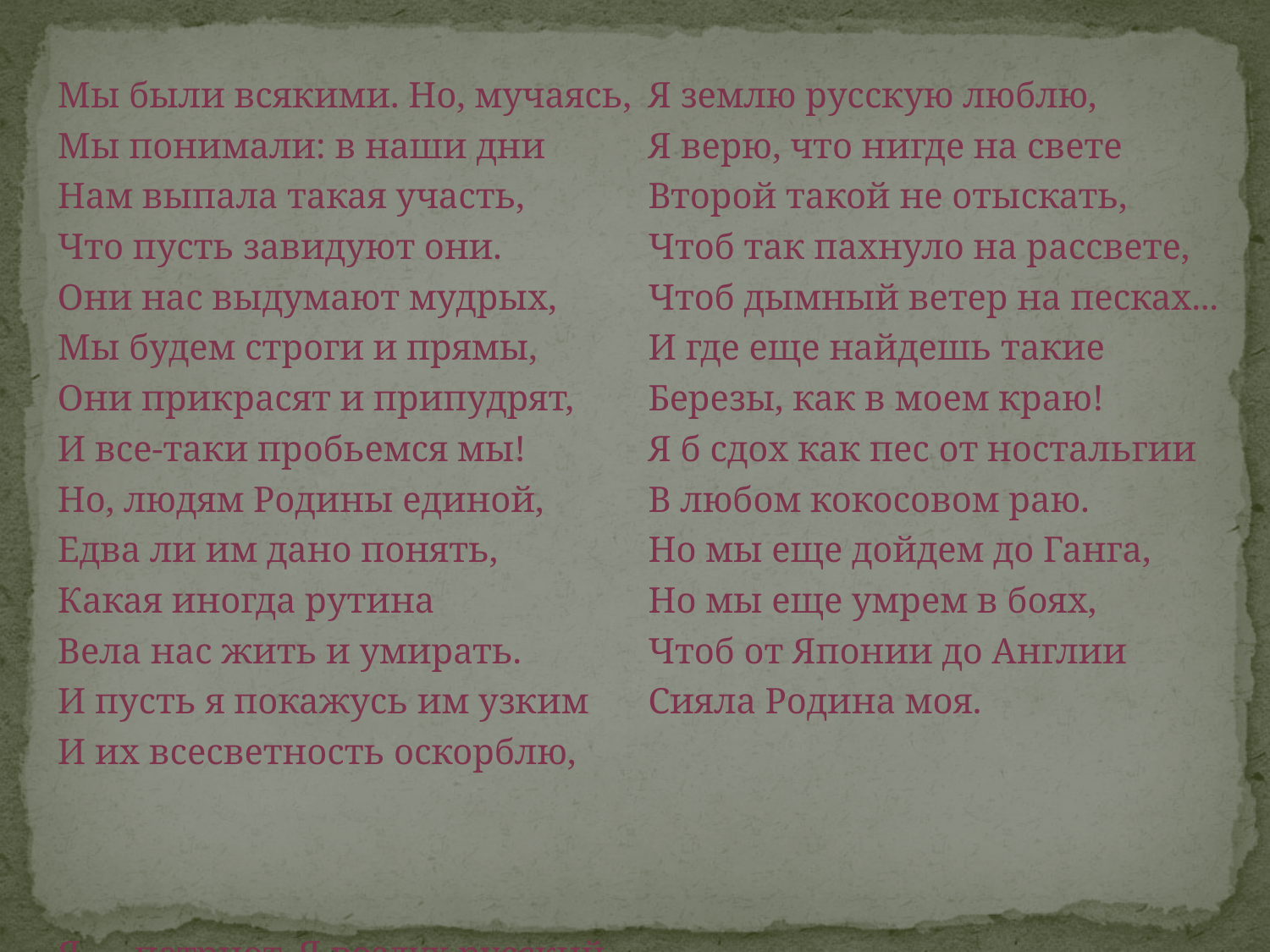

Мы были всякими. Но, мучаясь,
Мы понимали: в наши дни
Нам выпала такая участь,
Что пусть завидуют они.
Они нас выдумают мудрых,
Мы будем строги и прямы,
Они прикрасят и припудрят,
И все-таки пробьемся мы!
Но, людям Родины единой,
Едва ли им дано понять,
Какая иногда рутина
Вела нас жить и умирать.
И пусть я покажусь им узким
И их всесветность оскорблю,

Я — патриот. Я воздух русский,
Я землю русскую люблю,
Я верю, что нигде на свете
Второй такой не отыскать,
Чтоб так пахнуло на рассвете,
Чтоб дымный ветер на песках...
И где еще найдешь такие
Березы, как в моем краю!
Я б сдох как пес от ностальгии
В любом кокосовом раю.
Но мы еще дойдем до Ганга,
Но мы еще умрем в боях,
Чтоб от Японии до Англии
Сияла Родина моя.
#